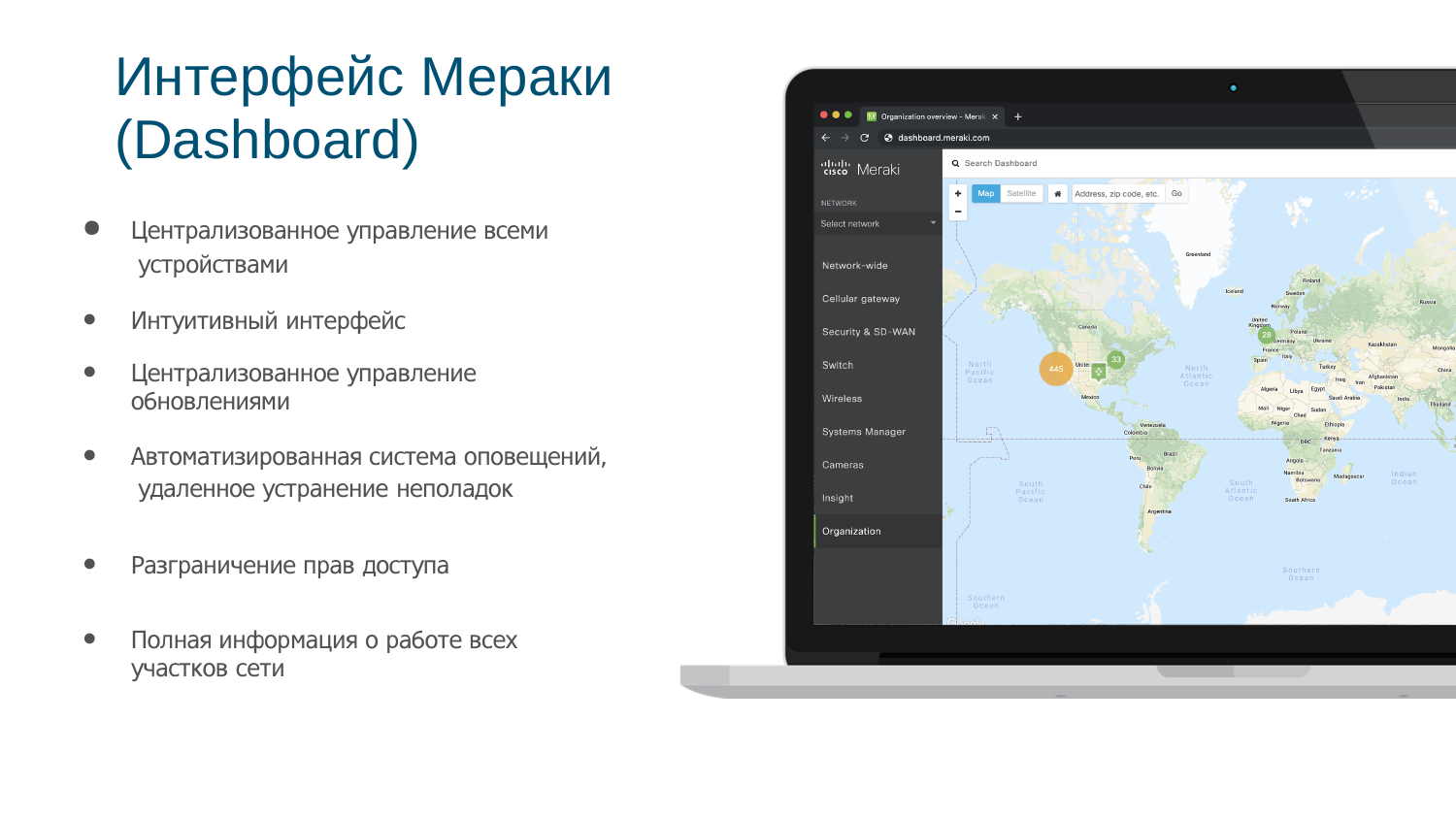

# Интерфейс Мераки
(Dashboard)

Централизованное управление всеми  устройствами

Интуитивный интерфейс
Централизованное управление обновлениями
Автоматизированная система оповещений,  удаленное устранение неполадок

Разграничение прав доступа

Полная информация о работе всех участков сети